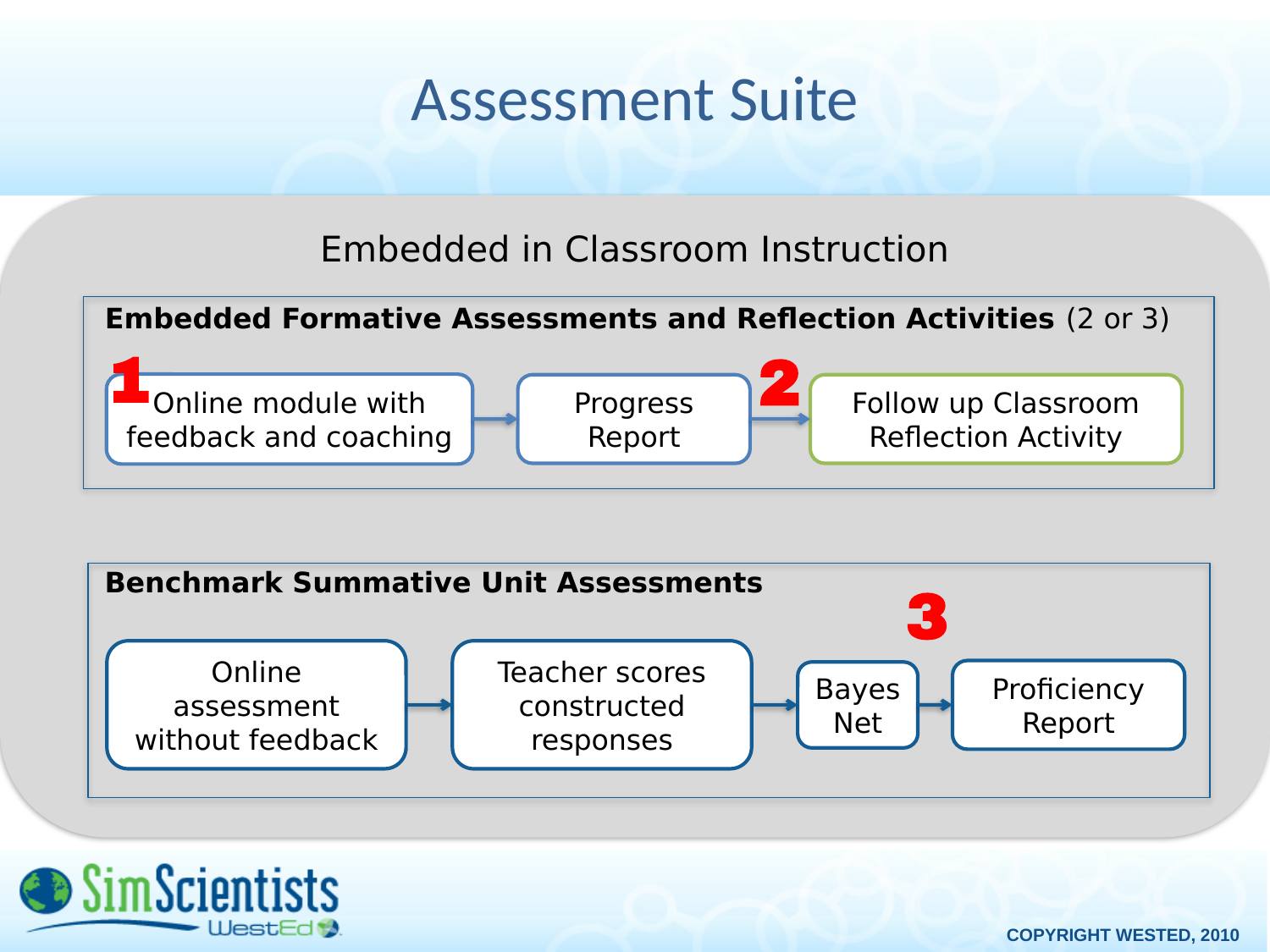

# Assessment Suite
Embedded in Classroom Instruction
Embedded Formative Assessments and Reflection Activities (2 or 3)

1
2
Online module with feedback and coaching
Progress Report
Follow up Classroom Reflection Activity
Benchmark Summative Unit Assessments

Online assessment without feedback
Teacher scores constructed responses
Proficiency Report
Bayes Net
3